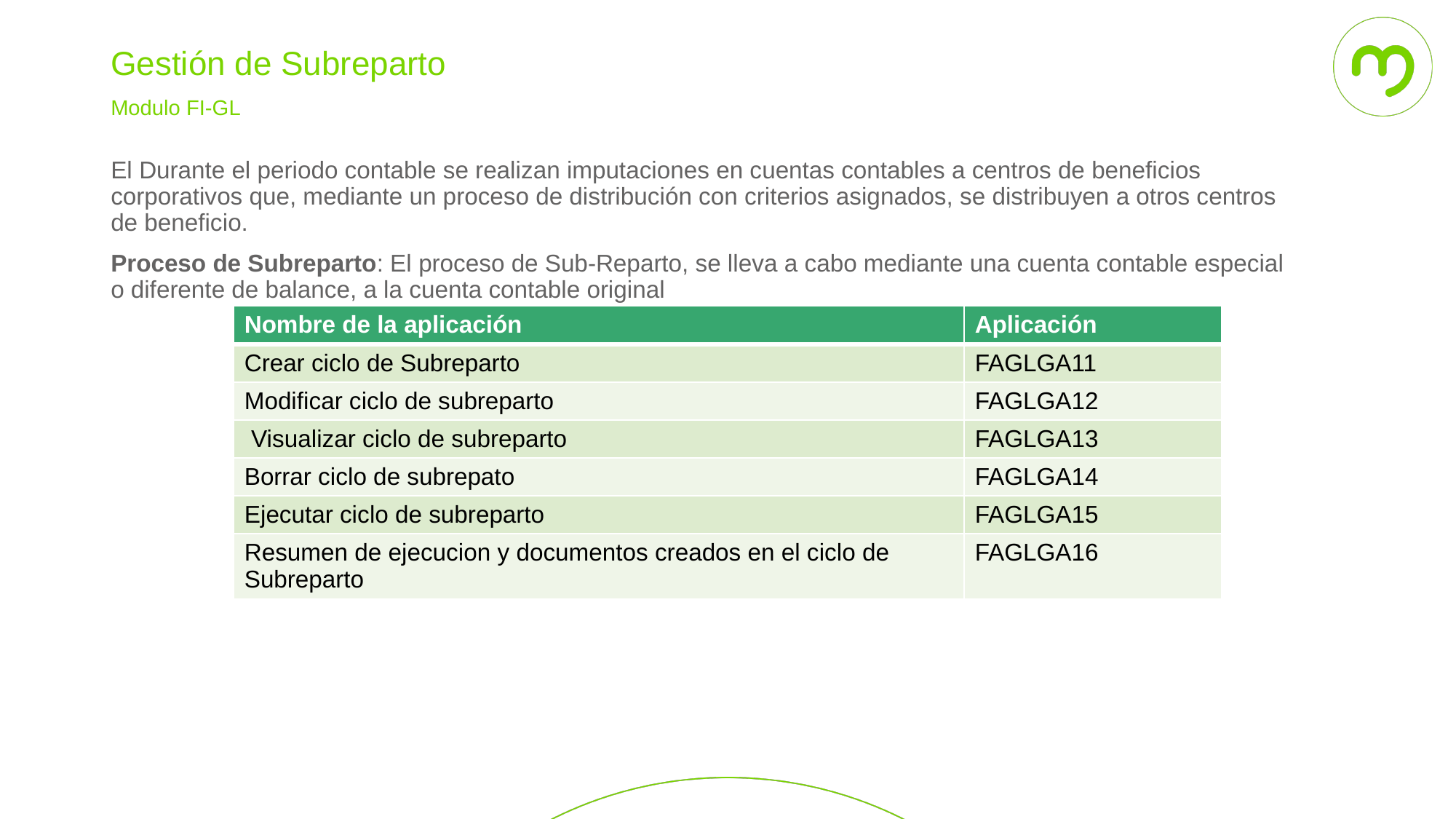

Gestión de Subreparto
Modulo FI-GL
El Durante el periodo contable se realizan imputaciones en cuentas contables a centros de beneficios corporativos que, mediante un proceso de distribución con criterios asignados, se distribuyen a otros centros de beneficio.
Proceso de Subreparto: El proceso de Sub-Reparto, se lleva a cabo mediante una cuenta contable especial o diferente de balance, a la cuenta contable original
| Nombre de la aplicación | Aplicación |
| --- | --- |
| Crear ciclo de Subreparto | FAGLGA11 |
| Modificar ciclo de subreparto | FAGLGA12 |
| Visualizar ciclo de subreparto | FAGLGA13 |
| Borrar ciclo de subrepato | FAGLGA14 |
| Ejecutar ciclo de subreparto | FAGLGA15 |
| Resumen de ejecucion y documentos creados en el ciclo de Subreparto | FAGLGA16 |